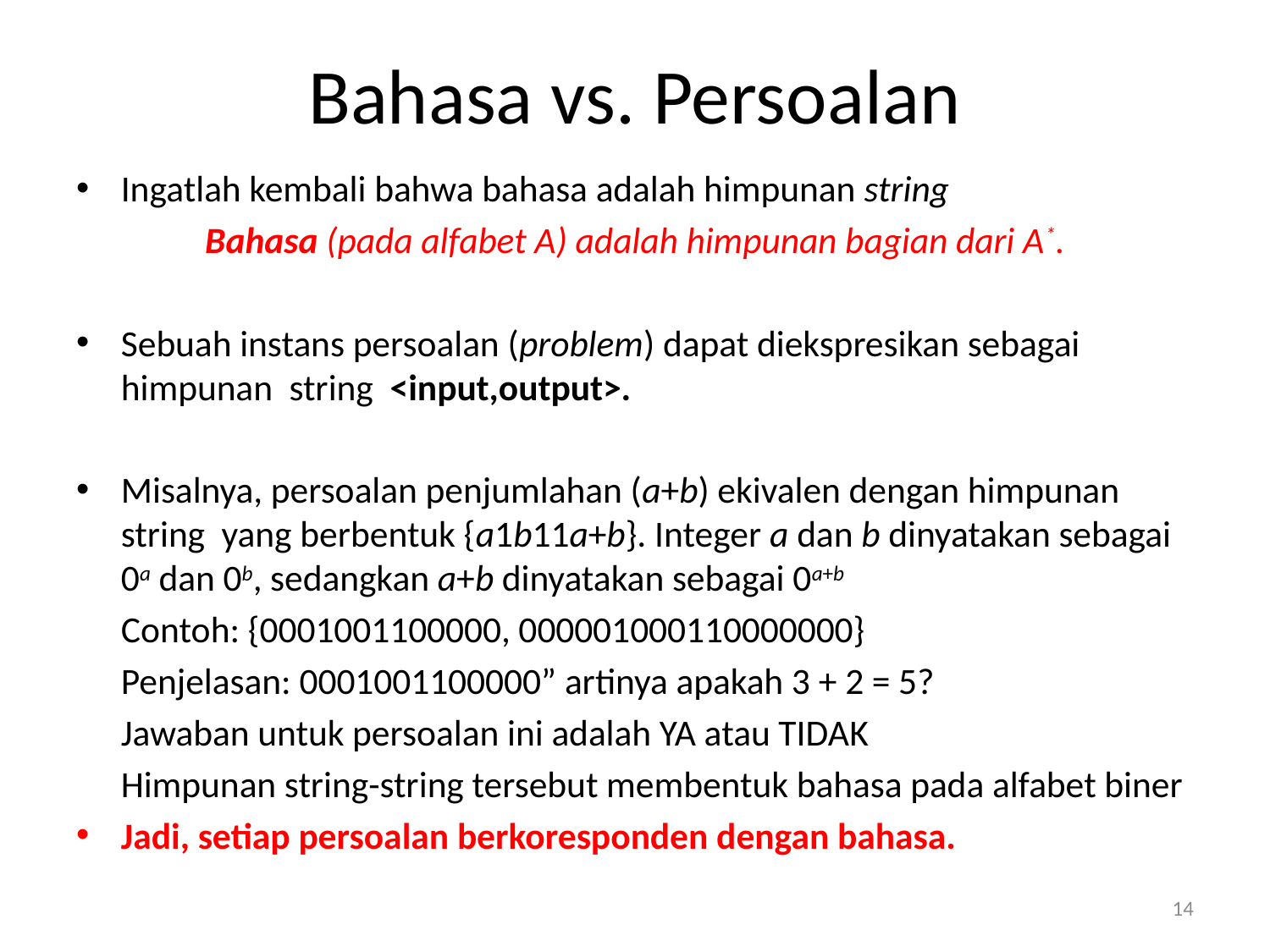

# Bahasa vs. Persoalan
Ingatlah kembali bahwa bahasa adalah himpunan string
Bahasa (pada alfabet A) adalah himpunan bagian dari A*.

Sebuah instans persoalan (problem) dapat diekspresikan sebagai himpunan  string  <input,output>.

Misalnya, persoalan penjumlahan (a+b) ekivalen dengan himpunan string  yang berbentuk {a1b11a+b}. Integer a dan b dinyatakan sebagai 0a dan 0b, sedangkan a+b dinyatakan sebagai 0a+b
		Contoh: {0001001100000, 000001000110000000}
	Penjelasan: 0001001100000” artinya apakah 3 + 2 = 5?
	Jawaban untuk persoalan ini adalah YA atau TIDAK
	Himpunan string-string tersebut membentuk bahasa pada alfabet biner
Jadi, setiap persoalan berkoresponden dengan bahasa.

14